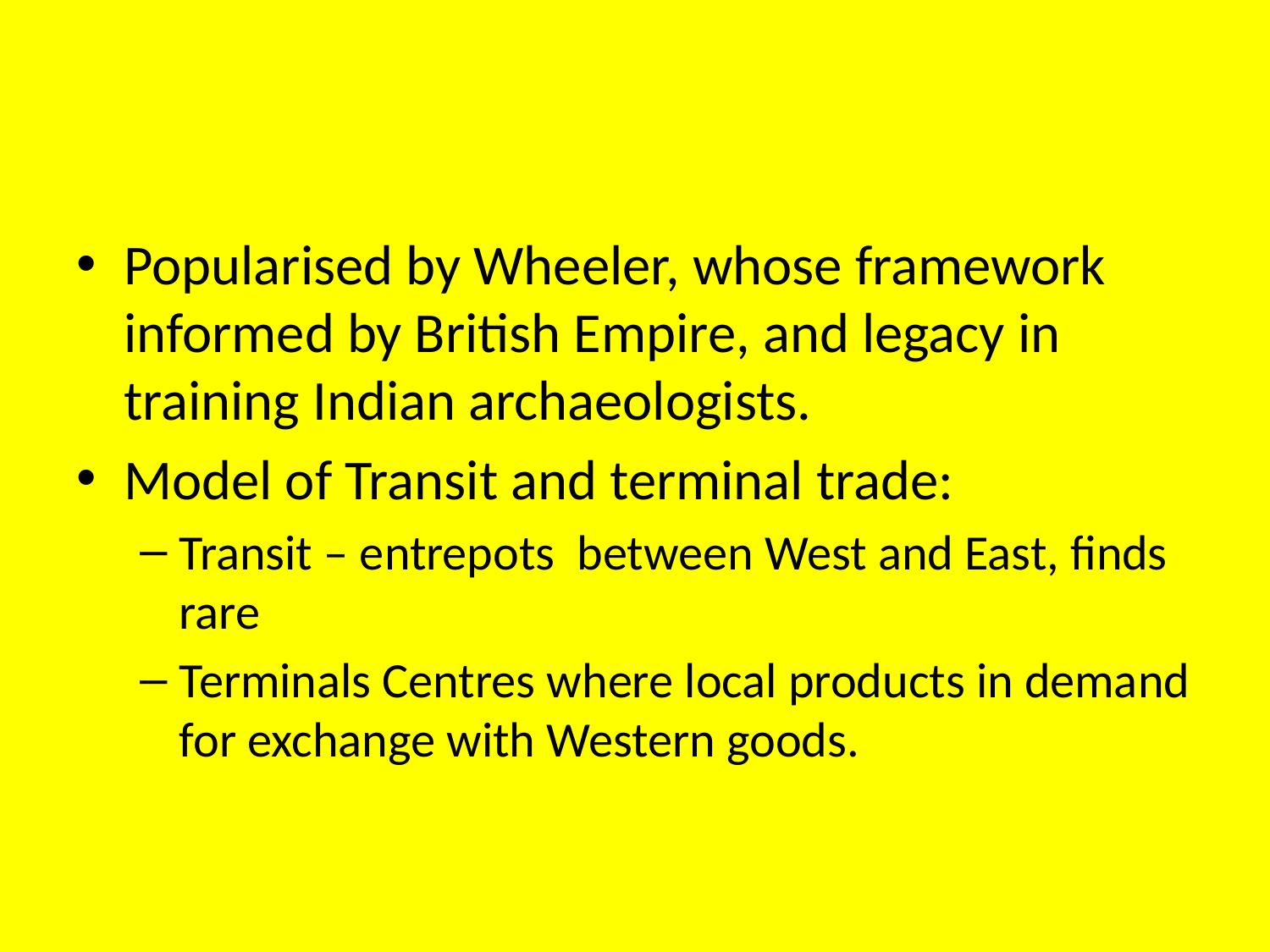

#
Popularised by Wheeler, whose framework informed by British Empire, and legacy in training Indian archaeologists.
Model of Transit and terminal trade:
Transit – entrepots  between West and East, finds rare
Terminals Centres where local products in demand for exchange with Western goods.